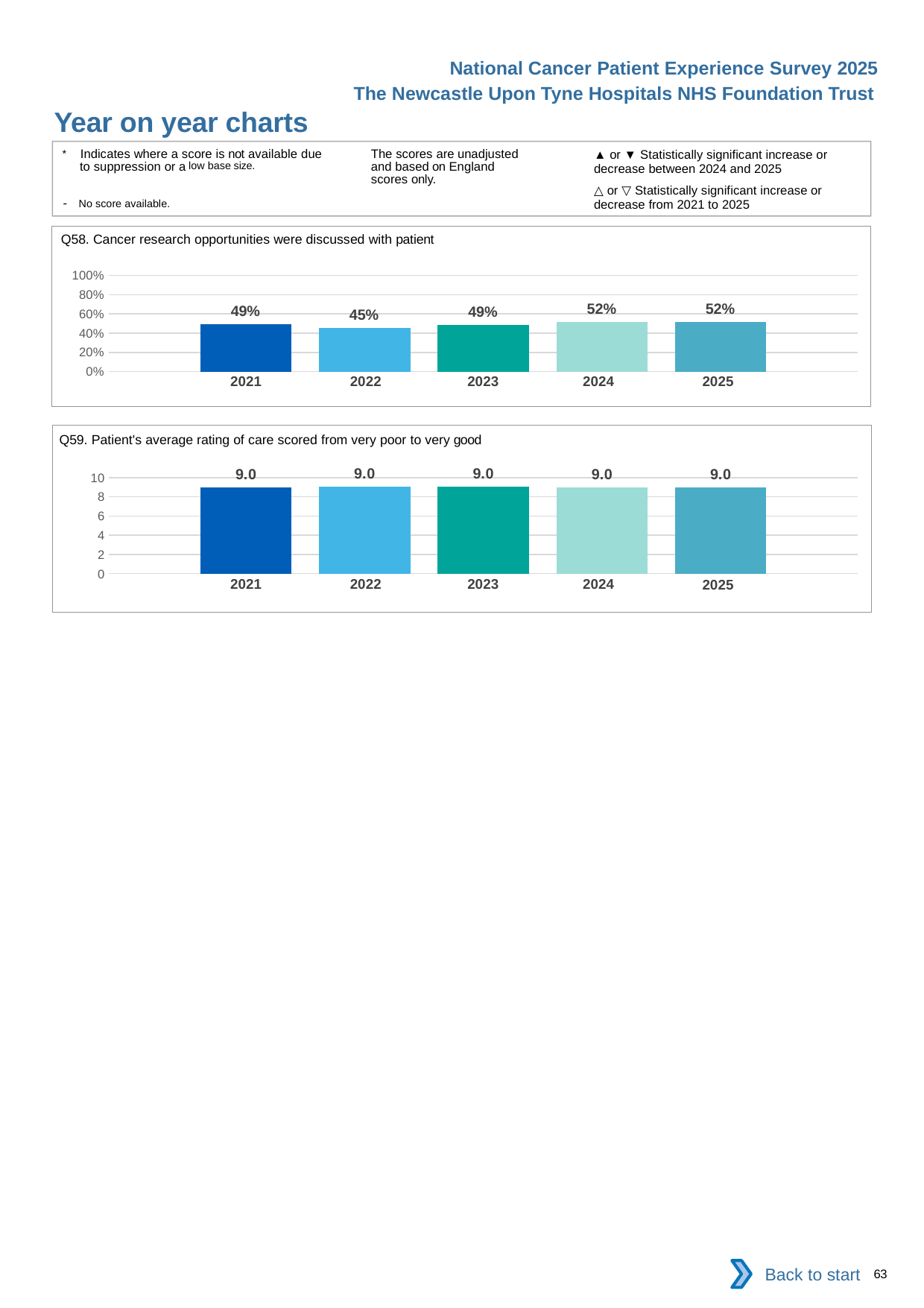

National Cancer Patient Experience Survey 2025
The Newcastle Upon Tyne Hospitals NHS Foundation Trust
Year on year charts (13)

The scores are unadjusted and based on England scores only.
*  Indicates where a score is not available due to suppression or a low base size.
- No score available.
▲ or ▼ Statistically significant increase or decrease between 2024 and 2025
△ or ▽ Statistically significant increase or decrease from 2021 to 2025
Q58. Cancer research opportunities were discussed with patient

### Chart

| Category | 2021 | 2022 | 2023 | 2024 | 2025 |
|---|---|---|---|---|---|
| Category 1 | 0.4928775 | 0.4518229 | 0.4863281 | 0.5183727 | 0.5168539 |
| 2021 | 2022 | 2023 | 2024 | 2025 |
| --- | --- | --- | --- | --- |
|  |  |  |  |  |
Q59. Patient's average rating of care scored from very poor to very good

### Chart

| Category | 2021 | 2022 | 2023 | 2024 | 2025 |
|---|---|---|---|---|---|
| Category 1 | 8.9828472 | 9.0319567 | 9.0144577 | 8.9850378 | 9.0041895 |
| 2021 | 2022 | 2023 | 2024 | 2025 |
| --- | --- | --- | --- | --- |
|  |  |  |  |  |
Back to start

63